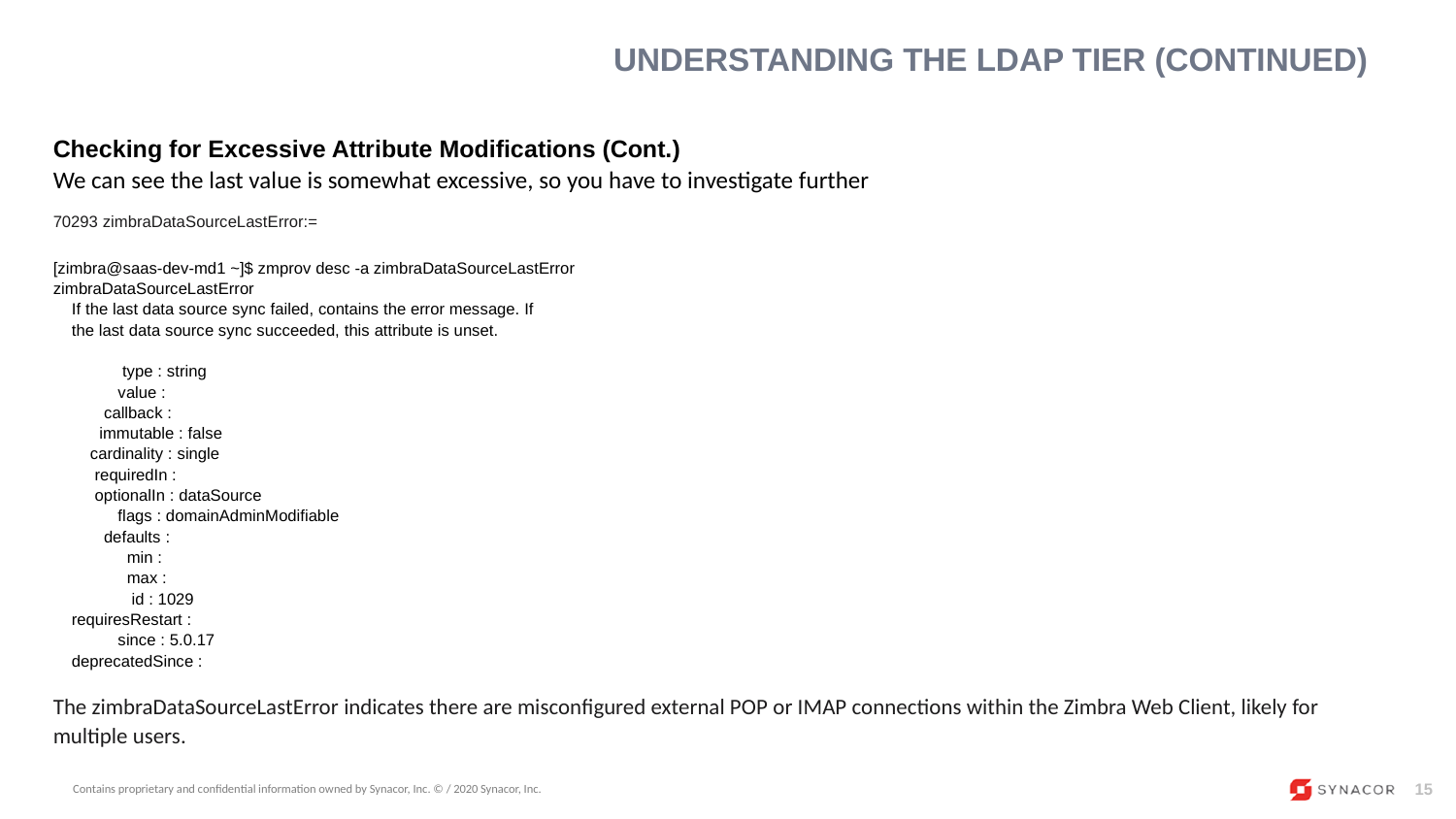

# Understanding the LDAP Tier (Continued)
Checking for Excessive Attribute Modifications (Cont.)
We can see the last value is somewhat excessive, so you have to investigate further
70293 zimbraDataSourceLastError:=

[zimbra@saas-dev-md1 ~]$ zmprov desc -a zimbraDataSourceLastError
zimbraDataSourceLastError
    If the last data source sync failed, contains the error message. If
    the last data source sync succeeded, this attribute is unset.

               type : string
              value :
           callback :
          immutable : false
        cardinality : single
         requiredIn :
         optionalIn : dataSource
              flags : domainAdminModifiable
           defaults :
                min :
                max :
                 id : 1029
    requiresRestart :
              since : 5.0.17
    deprecatedSince :

The zimbraDataSourceLastError indicates there are misconfigured external POP or IMAP connections within the Zimbra Web Client, likely for multiple users.